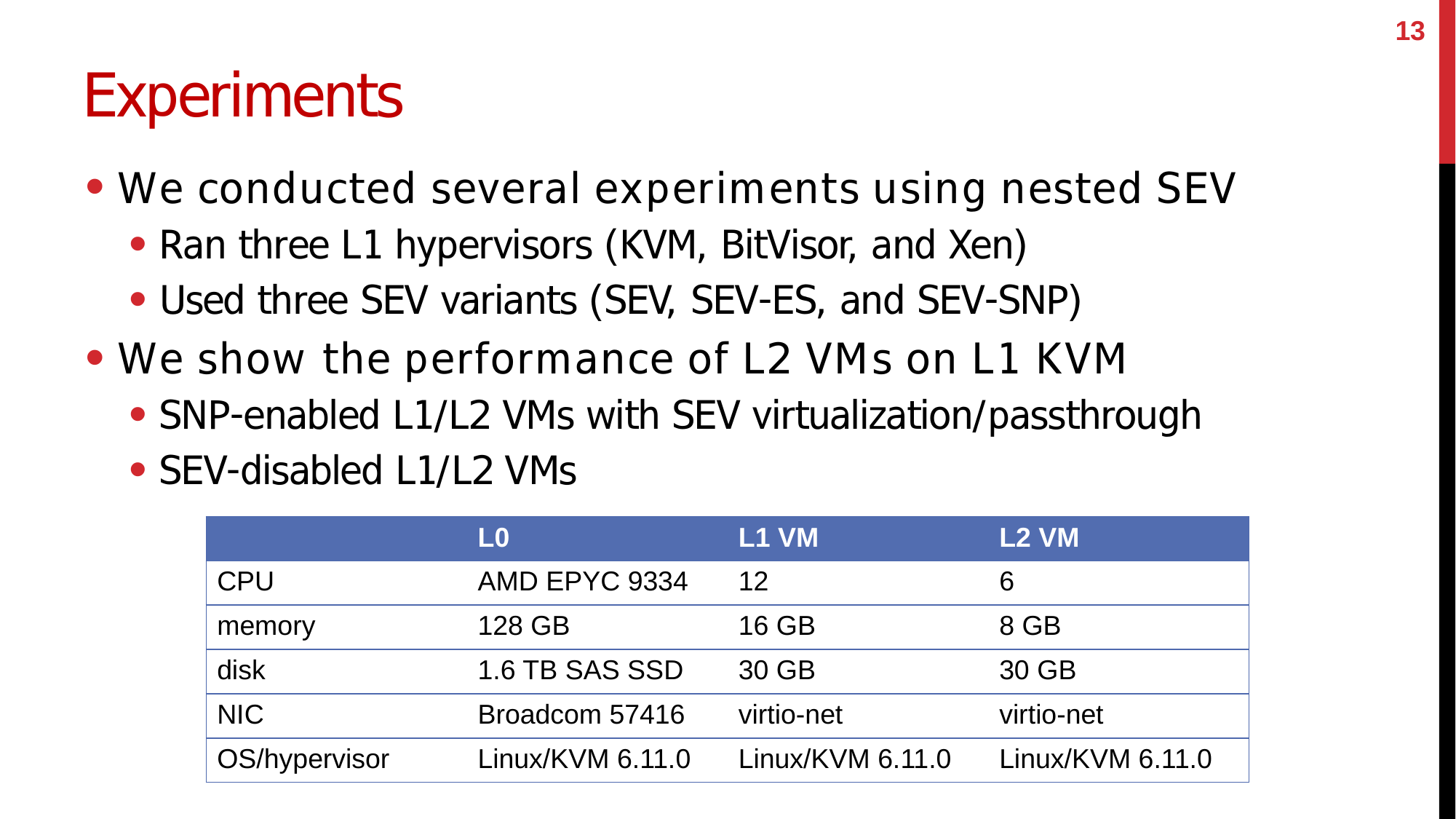

13
# Experiments
We conducted several experiments using nested SEV
Ran three L1 hypervisors (KVM, BitVisor, and Xen)
Used three SEV variants (SEV, SEV-ES, and SEV-SNP)
We show the performance of L2 VMs on L1 KVM
SNP-enabled L1/L2 VMs with SEV virtualization/passthrough
SEV-disabled L1/L2 VMs
|  | L0 | L1 VM | L2 VM |
| --- | --- | --- | --- |
| CPU | AMD EPYC 9334 | 12 | 6 |
| memory | 128 GB | 16 GB | 8 GB |
| disk | 1.6 TB SAS SSD | 30 GB | 30 GB |
| NIC | Broadcom 57416 | virtio-net | virtio-net |
| OS/hypervisor | Linux/KVM 6.11.0 | Linux/KVM 6.11.0 | Linux/KVM 6.11.0 |